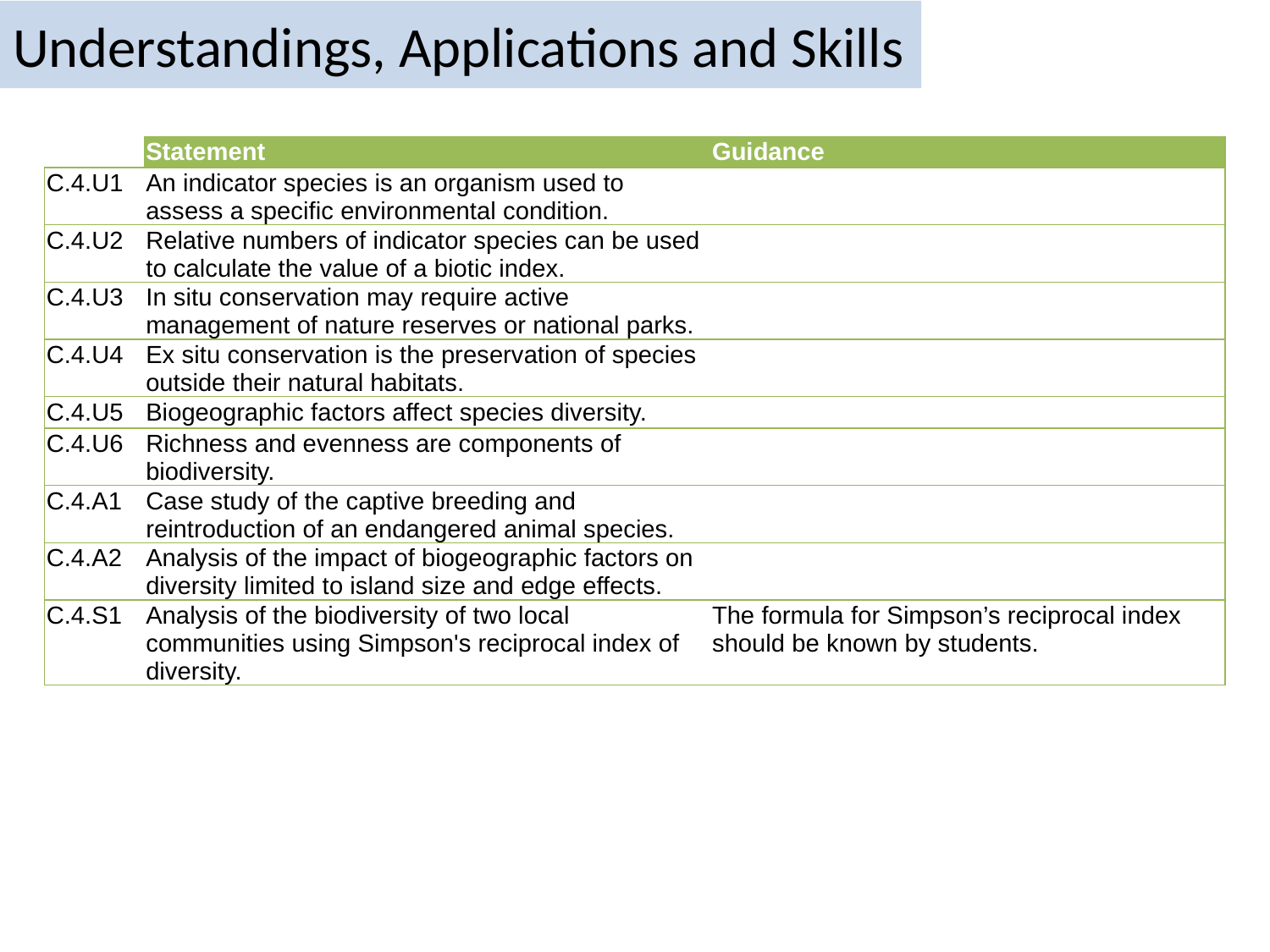

# Understandings, Applications and Skills
|  | Statement | Guidance |
| --- | --- | --- |
| C.4.U1 | An indicator species is an organism used to assess a specific environmental condition. |  |
| C.4.U2 | Relative numbers of indicator species can be used to calculate the value of a biotic index. |  |
| C.4.U3 | In situ conservation may require active management of nature reserves or national parks. |  |
| C.4.U4 | Ex situ conservation is the preservation of species outside their natural habitats. |  |
| C.4.U5 | Biogeographic factors affect species diversity. |  |
| C.4.U6 | Richness and evenness are components of biodiversity. |  |
| C.4.A1 | Case study of the captive breeding and reintroduction of an endangered animal species. |  |
| C.4.A2 | Analysis of the impact of biogeographic factors on diversity limited to island size and edge effects. |  |
| C.4.S1 | Analysis of the biodiversity of two local communities using Simpson's reciprocal index of diversity. | The formula for Simpson’s reciprocal index should be known by students. |